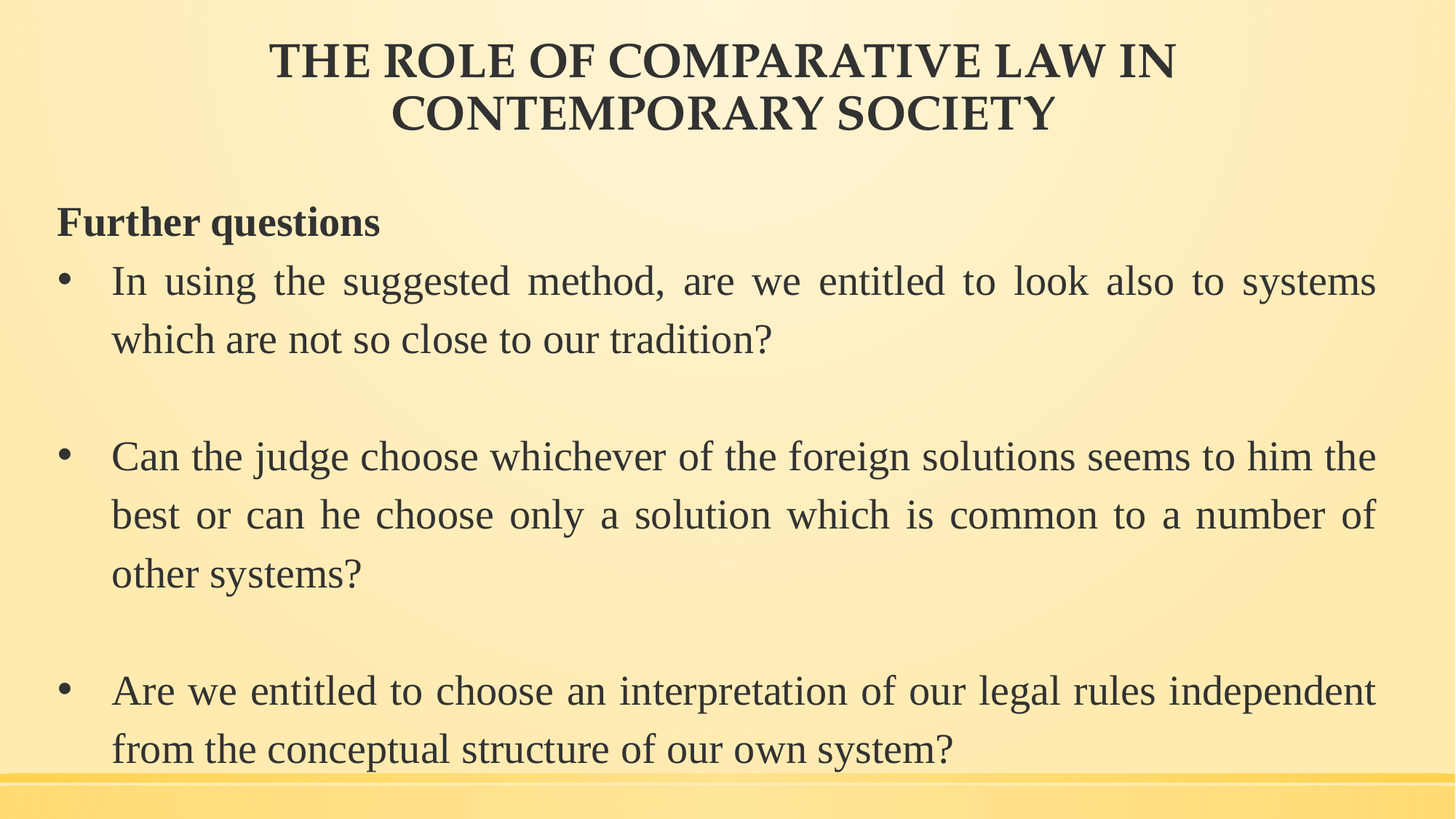

# THE ROLE OF COMPARATIVE LAW IN CONTEMPORARY SOCIETY
Further questions
In using the suggested method, are we entitled to look also to systems which are not so close to our tradition?

Can the judge choose whichever of the foreign solutions seems to him the best or can he choose only a solution which is common to a number of other systems?

Are we entitled to choose an interpretation of our legal rules independent from the conceptual structure of our own system?